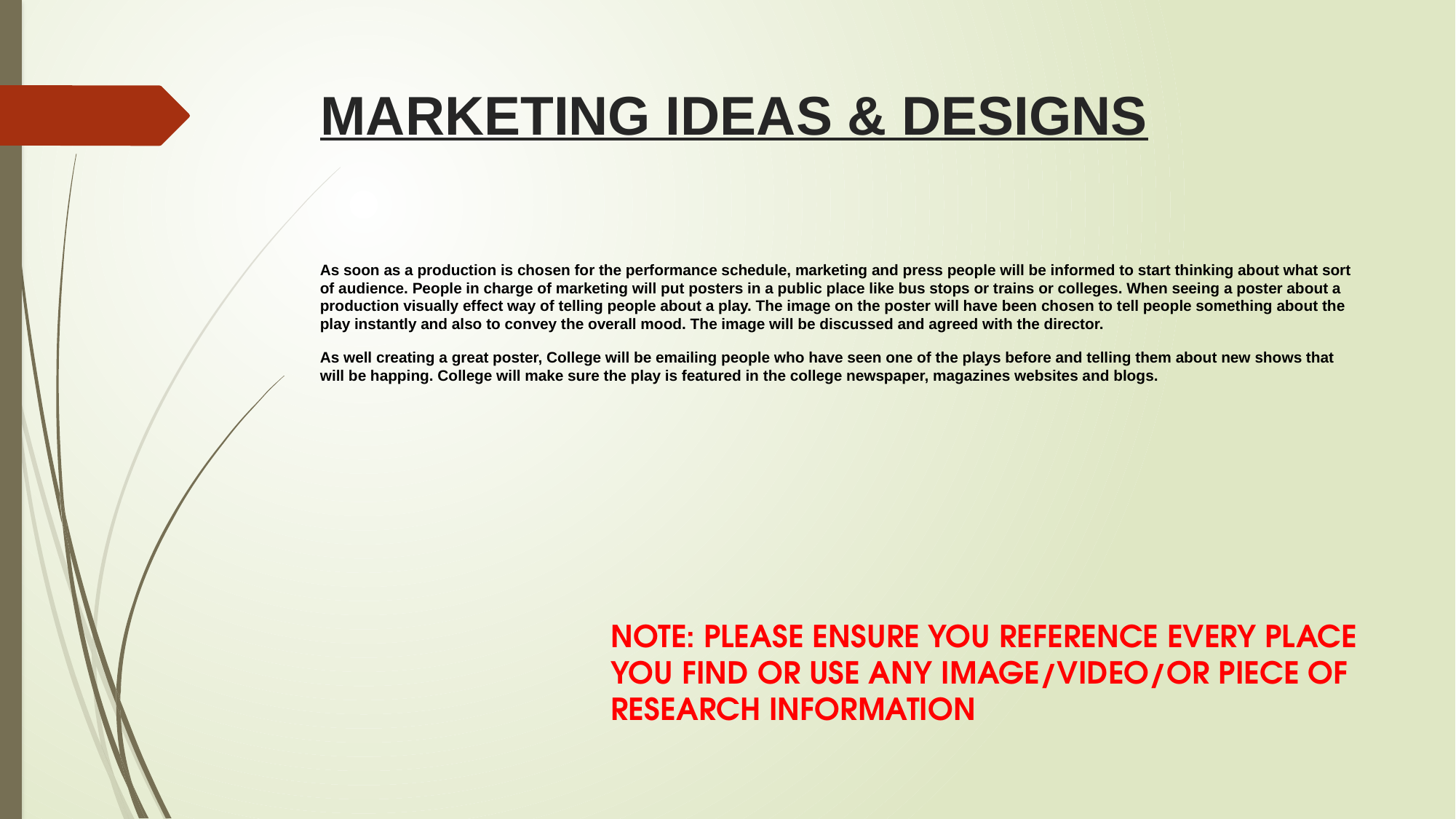

# MARKETING IDEAS & DESIGNS
As soon as a production is chosen for the performance schedule, marketing and press people will be informed to start thinking about what sort of audience. People in charge of marketing will put posters in a public place like bus stops or trains or colleges. When seeing a poster about a production visually effect way of telling people about a play. The image on the poster will have been chosen to tell people something about the play instantly and also to convey the overall mood. The image will be discussed and agreed with the director.
As well creating a great poster, College will be emailing people who have seen one of the plays before and telling them about new shows that will be happing. College will make sure the play is featured in the college newspaper, magazines websites and blogs.
NOTE: PLEASE ENSURE YOU REFERENCE EVERY PLACE YOU FIND OR USE ANY IMAGE/VIDEO/OR PIECE OF RESEARCH INFORMATION